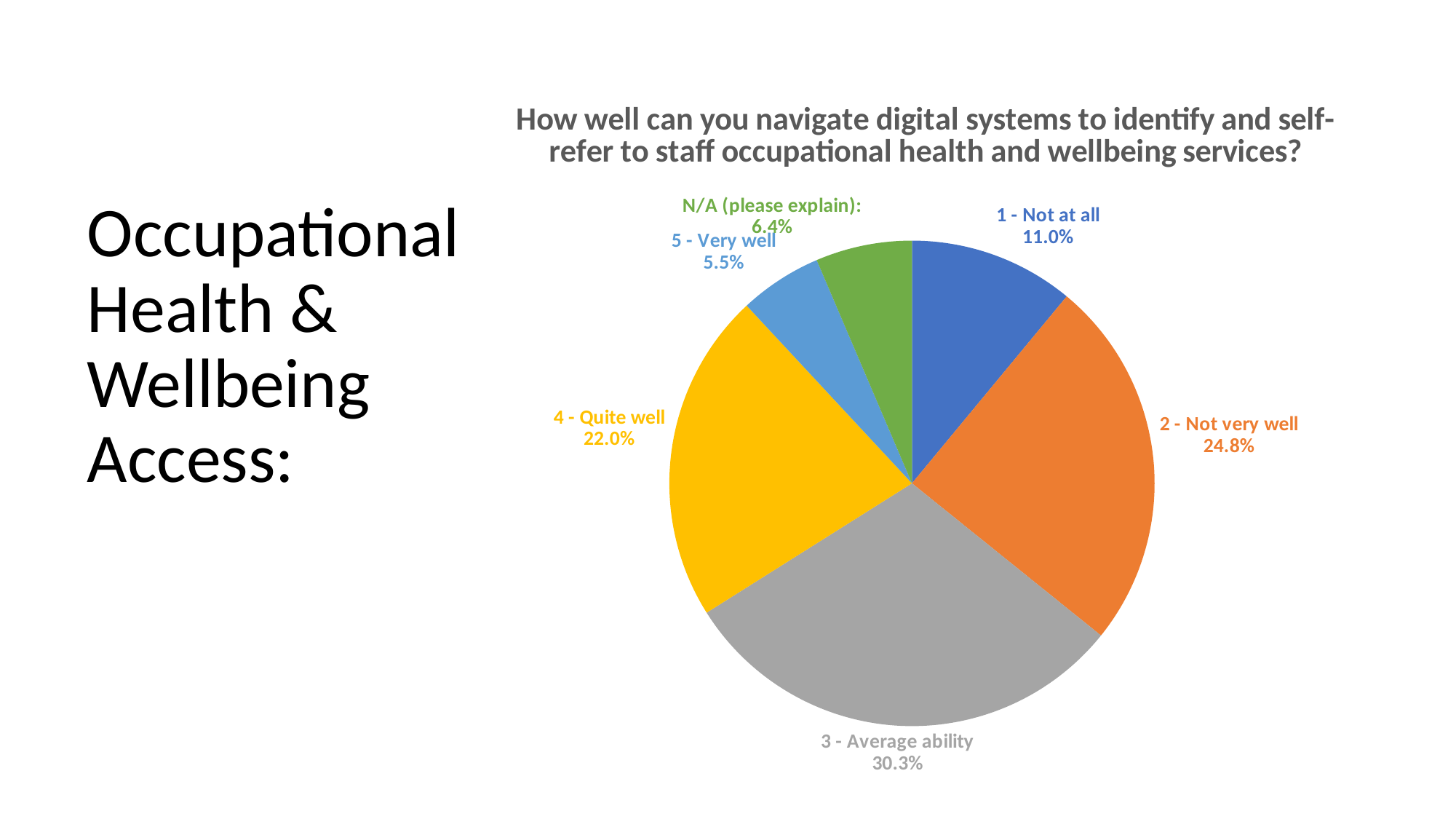

# Occupational Health & Wellbeing Access:

### Chart: How well can you navigate digital systems to identify and self-refer to staff occupational health and wellbeing services?

| Category |  |
|---|---|
| 1 - Not at all | 0.11009174311926605 |
| 2 - Not very well | 0.24770642201834864 |
| 3 - Average ability | 0.3027522935779816 |
| 4 - Quite well | 0.2201834862385321 |
| 5 - Very well | 0.055045871559633024 |
| N/A (please explain): | 0.06422018348623854 |